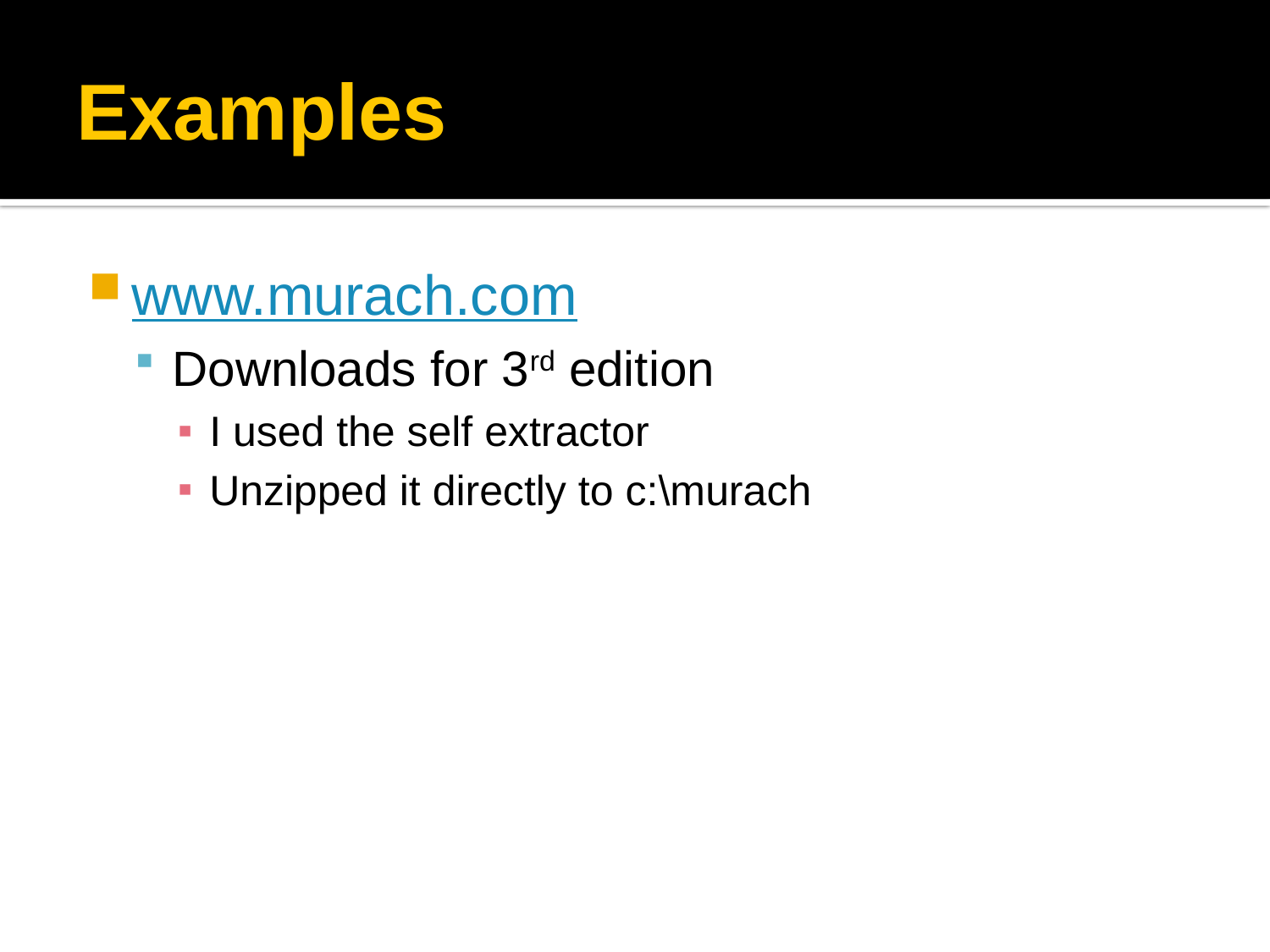

# Examples
www.murach.com
Downloads for 3rd edition
I used the self extractor
Unzipped it directly to c:\murach